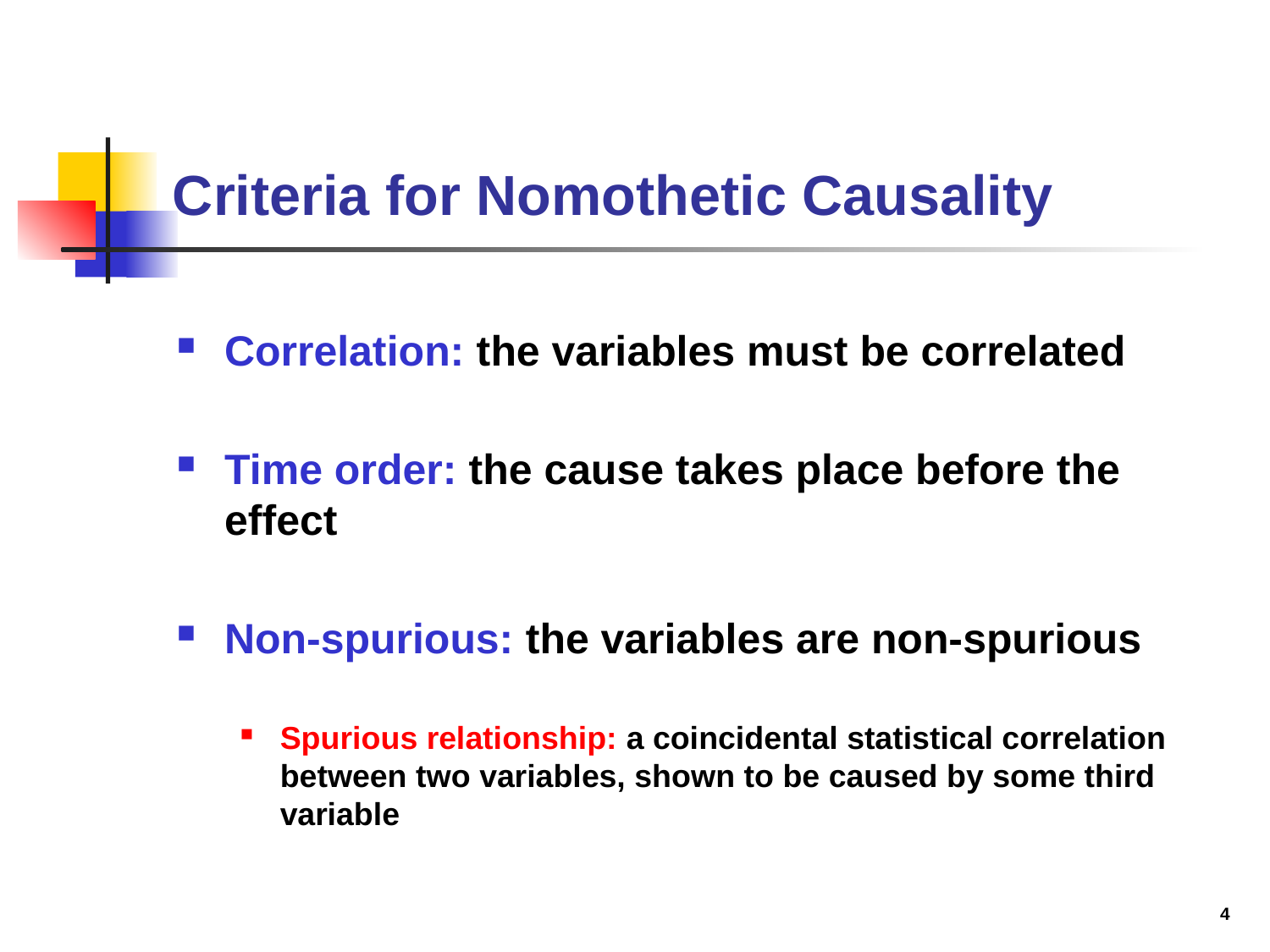

# Criteria for Nomothetic Causality
Correlation: the variables must be correlated

Time order: the cause takes place before the effect

Non-spurious: the variables are non-spurious

Spurious relationship: a coincidental statistical correlation between two variables, shown to be caused by some third variable
4